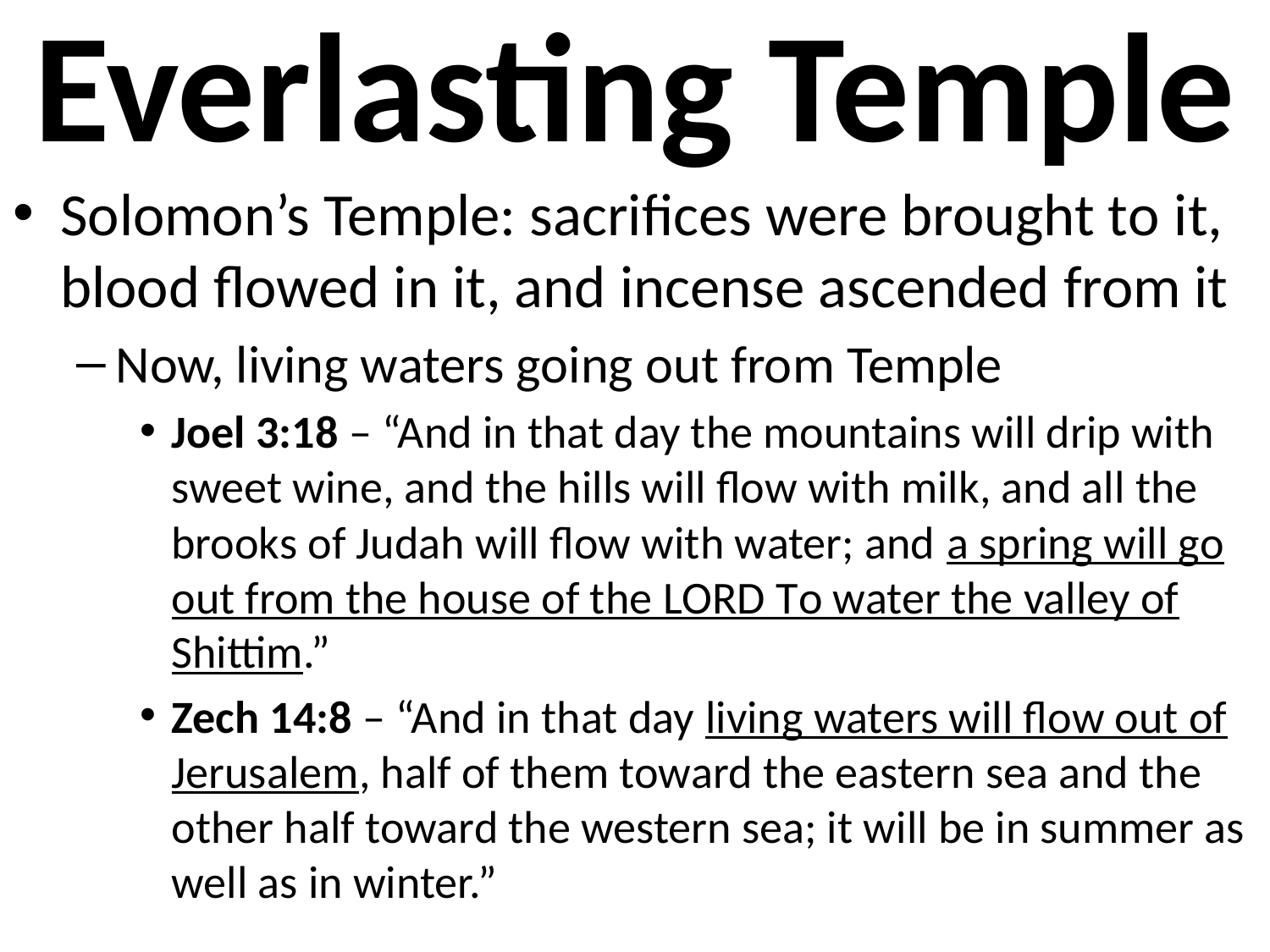

# Everlasting Temple
Solomon’s Temple: sacrifices were brought to it, blood flowed in it, and incense ascended from it
Now, living waters going out from Temple
Joel 3:18 – “And in that day the mountains will drip with sweet wine, and the hills will flow with milk, and all the brooks of Judah will flow with water; and a spring will go out from the house of the Lord to water the valley of Shittim.”
Zech 14:8 – “And in that day living waters will flow out of Jerusalem, half of them toward the eastern sea and the other half toward the western sea; it will be in summer as well as in winter.”